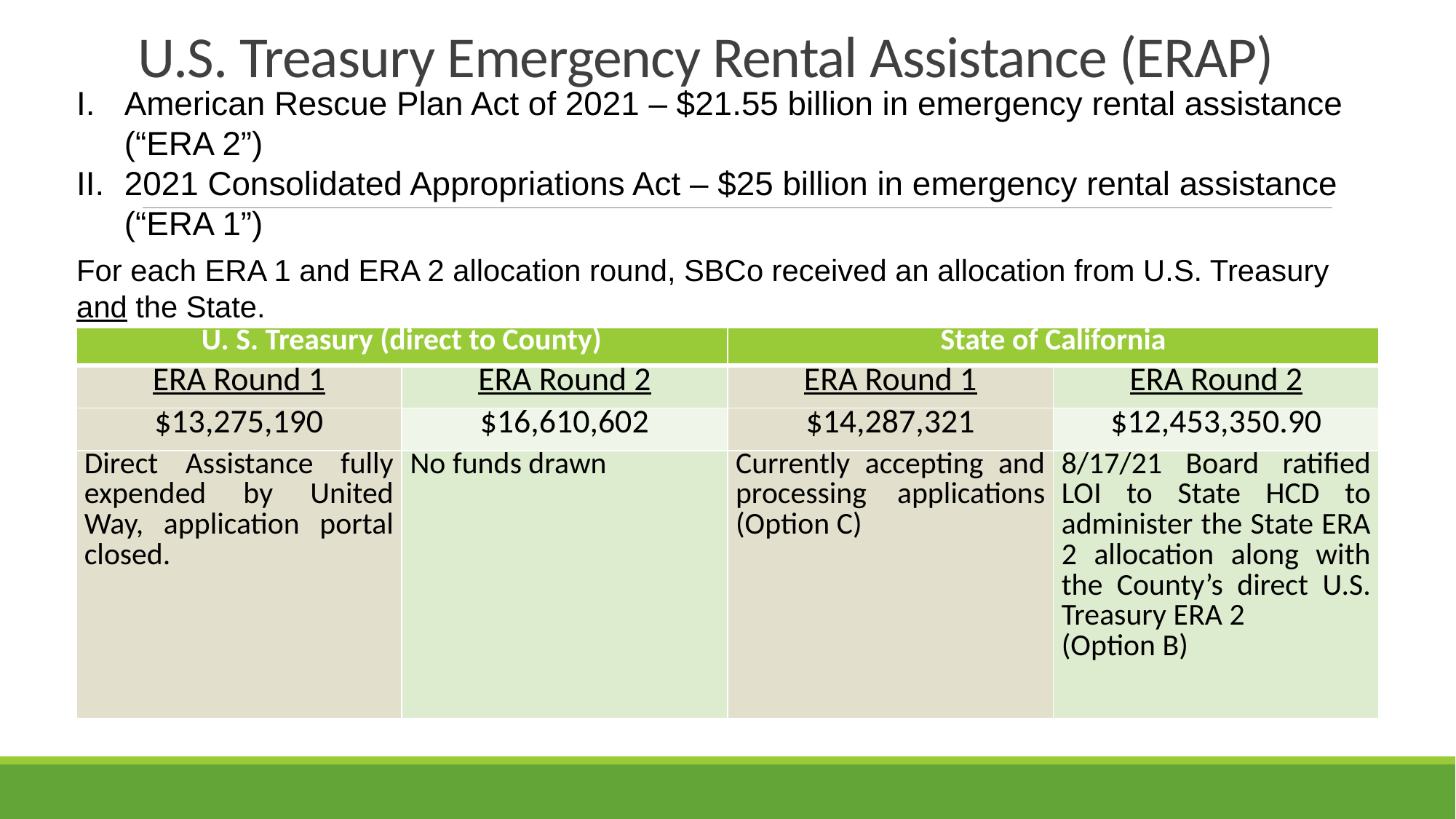

# U.S. Treasury Emergency Rental Assistance (ERAP)
American Rescue Plan Act of 2021 – $21.55 billion in emergency rental assistance (“ERA 2”)
2021 Consolidated Appropriations Act – $25 billion in emergency rental assistance (“ERA 1”)
For each ERA 1 and ERA 2 allocation round, SBCo received an allocation from U.S. Treasury and the State.
| U. S. Treasury (direct to County) |  | State of California |  |
| --- | --- | --- | --- |
| ERA Round 1 | ERA Round 2 | ERA Round 1 | ERA Round 2 |
| $13,275,190 | $16,610,602 | $14,287,321 | $12,453,350.90 |
| Direct Assistance fully expended by United Way, application portal closed. | No funds drawn | Currently accepting and processing applications (Option C) | 8/17/21 Board ratified LOI to State HCD to administer the State ERA 2 allocation along with the County’s direct U.S. Treasury ERA 2 (Option B) |